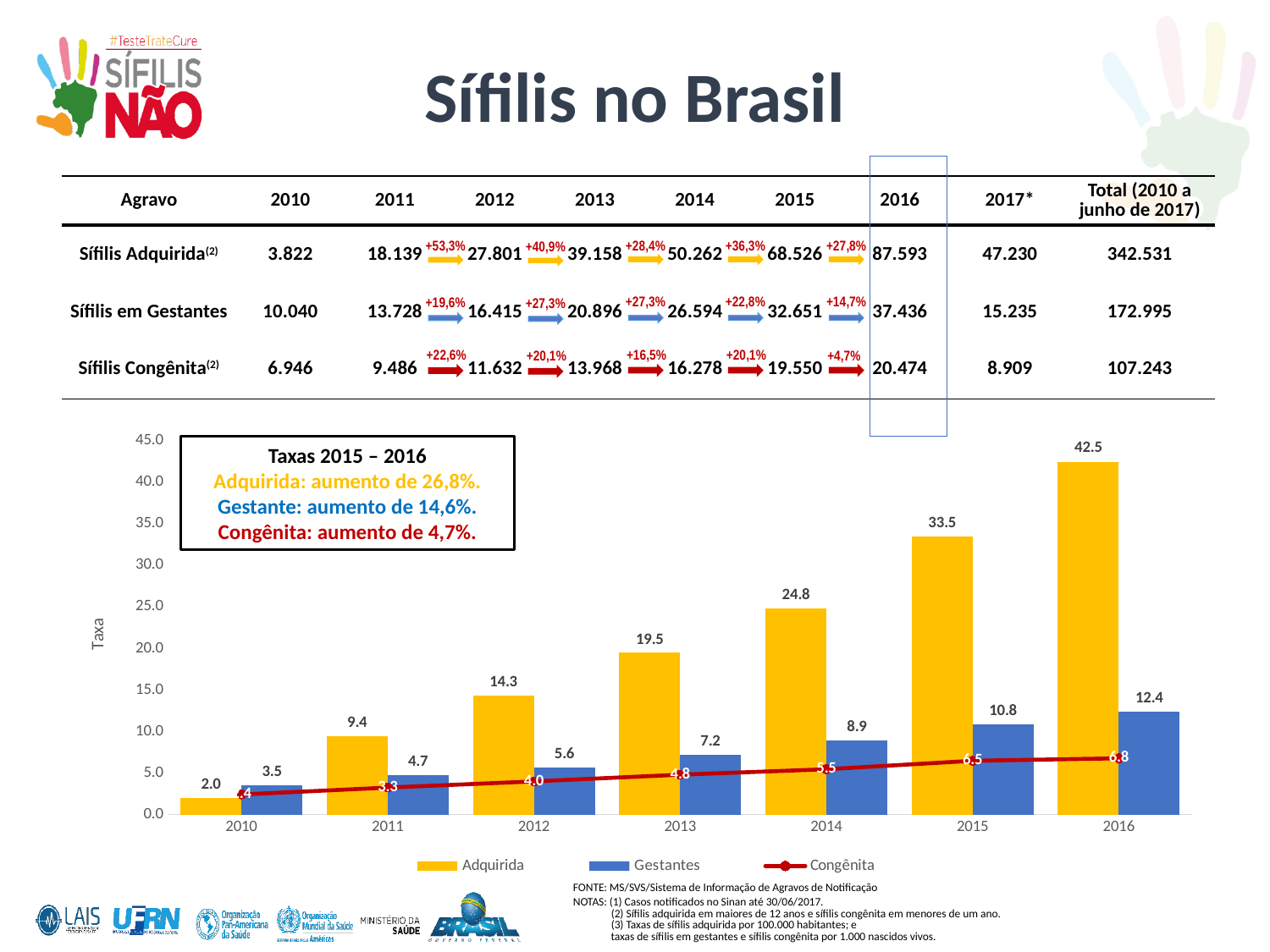

Sífilis no Brasil

| Agravo | 2010 | 2011 | 2012 | 2013 | 2014 | 2015 | 2016 | 2017\* | Total (2010 a junho de 2017) |
| --- | --- | --- | --- | --- | --- | --- | --- | --- | --- |
| Sífilis Adquirida(2) | 3.822 | 18.139 | 27.801 | 39.158 | 50.262 | 68.526 | 87.593 | 47.230 | 342.531 |
| Sífilis em Gestantes | 10.040 | 13.728 | 16.415 | 20.896 | 26.594 | 32.651 | 37.436 | 15.235 | 172.995 |
| Sífilis Congênita(2) | 6.946 | 9.486 | 11.632 | 13.968 | 16.278 | 19.550 | 20.474 | 8.909 | 107.243 |
+28,4%

+27,3%
+16,5%
+36,3%

+22,8%
+20,1%
+27,8%

+14,7%
+4,7%
+53,3%

+19,6%
+22,6%
+40,9%

+27,3%
+20,1%

### Chart

| Category | Adquirida | Gestantes | Congênita |
|---|---|---|---|
| 2010 | 2.003608812961959 | 3.5081981419129042 | 2.427086085032573 |
| 2011 | 9.428769740684194 | 4.712408518584629 | 3.2562578093891172 |
| 2012 | 14.332146265323955 | 5.649068118848271 | 4.00304357955791 |
| 2013 | 19.47550822046938 | 7.195525385955434 | 4.809872635481695 |
| 2014 | 24.784082573608487 | 8.926380687278279 | 5.463774717136039 |
| 2015 | 33.511920941834916 | 10.819944407403334 | 6.478512546774529 |
| 2016 | 42.49734201790312 | 12.405605918212341 | 6.784709252310062 |
Taxas 2015 – 2016
Adquirida: aumento de 26,8%.
Gestante: aumento de 14,6%.
Congênita: aumento de 4,7%.
| FONTE: MS/SVS/Sistema de Informação de Agravos de Notificação |  |
| --- | --- |
| NOTAS: (1) Casos notificados no Sinan até 30/06/2017. (2) Sífilis adquirida em maiores de 12 anos e sífilis congênita em menores de um ano. (3) Taxas de sífilis adquirida por 100.000 habitantes; e taxas de sífilis em gestantes e sífilis congênita por 1.000 nascidos vivos. |  |